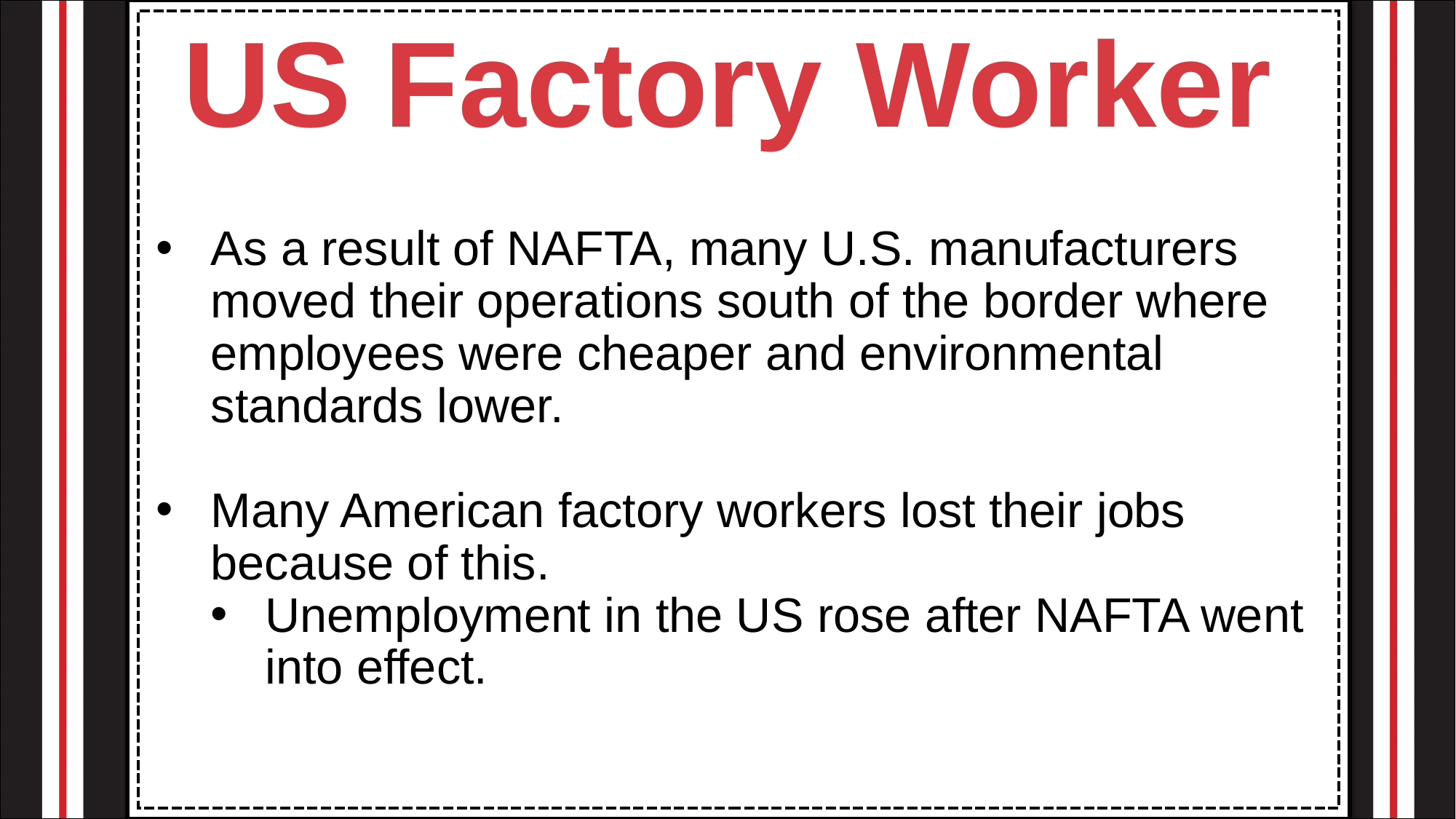

US Factory Worker

As a result of NAFTA, many U.S. manufacturers moved their operations south of the border where employees were cheaper and environmental standards lower.

Many American factory workers lost their jobs because of this.
Unemployment in the US rose after NAFTA went into effect.